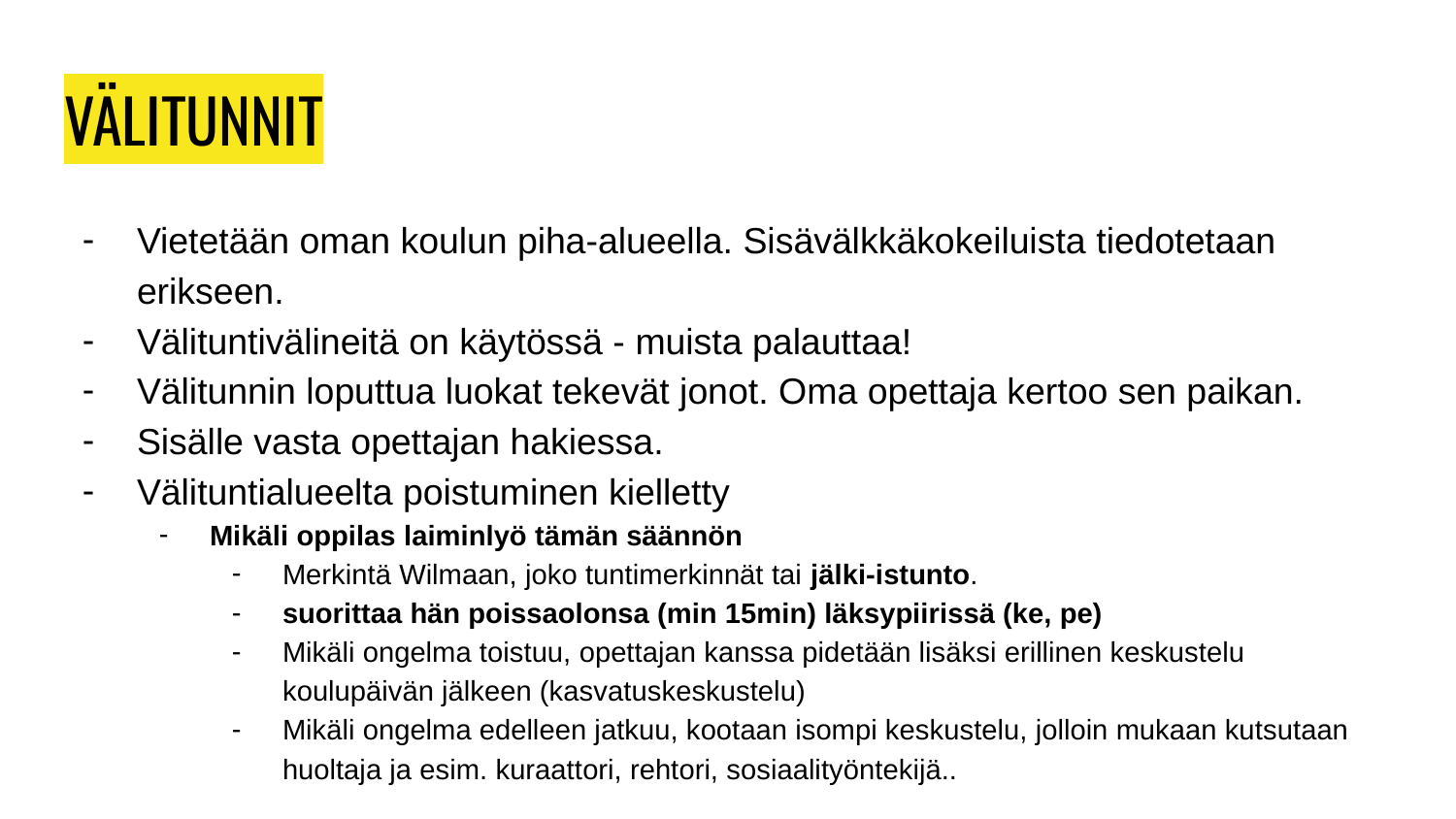

# VÄLITUNNIT
Vietetään oman koulun piha-alueella. Sisävälkkäkokeiluista tiedotetaan erikseen.
Välituntivälineitä on käytössä - muista palauttaa!
Välitunnin loputtua luokat tekevät jonot. Oma opettaja kertoo sen paikan.
Sisälle vasta opettajan hakiessa.
Välituntialueelta poistuminen kielletty
Mikäli oppilas laiminlyö tämän säännön
Merkintä Wilmaan, joko tuntimerkinnät tai jälki-istunto.
suorittaa hän poissaolonsa (min 15min) läksypiirissä (ke, pe)
Mikäli ongelma toistuu, opettajan kanssa pidetään lisäksi erillinen keskustelu koulupäivän jälkeen (kasvatuskeskustelu)
Mikäli ongelma edelleen jatkuu, kootaan isompi keskustelu, jolloin mukaan kutsutaan huoltaja ja esim. kuraattori, rehtori, sosiaalityöntekijä..